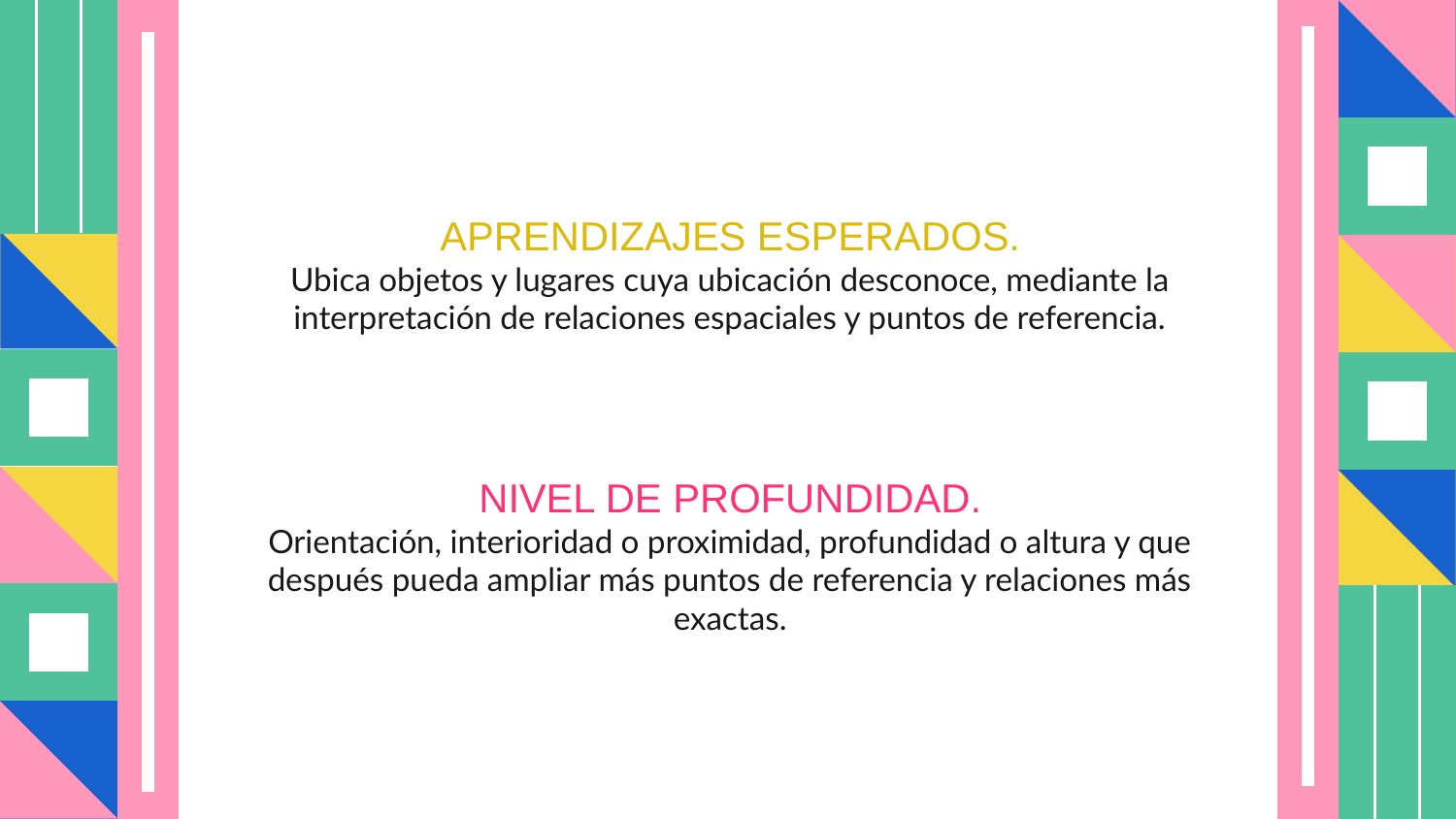

APRENDIZAJES ESPERADOS.
Ubica objetos y lugares cuya ubicación desconoce, mediante la interpretación de relaciones espaciales y puntos de referencia.

NIVEL DE PROFUNDIDAD.
Orientación, interioridad o proximidad, profundidad o altura y que después pueda ampliar más puntos de referencia y relaciones más exactas.